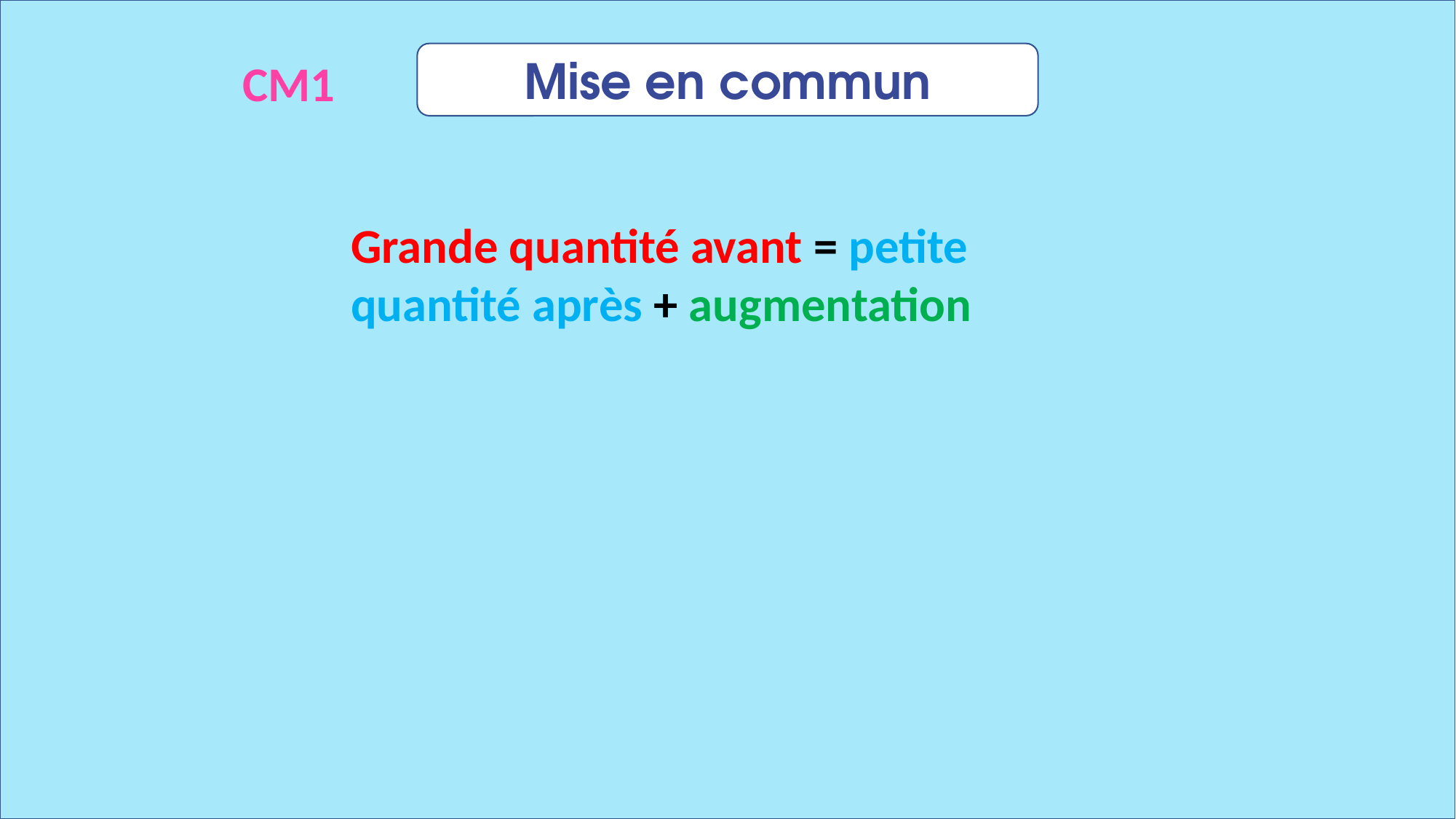

Mise en commun
CM1
Grande quantité avant = petite quantité après + augmentation
www.maitresseherisson.com